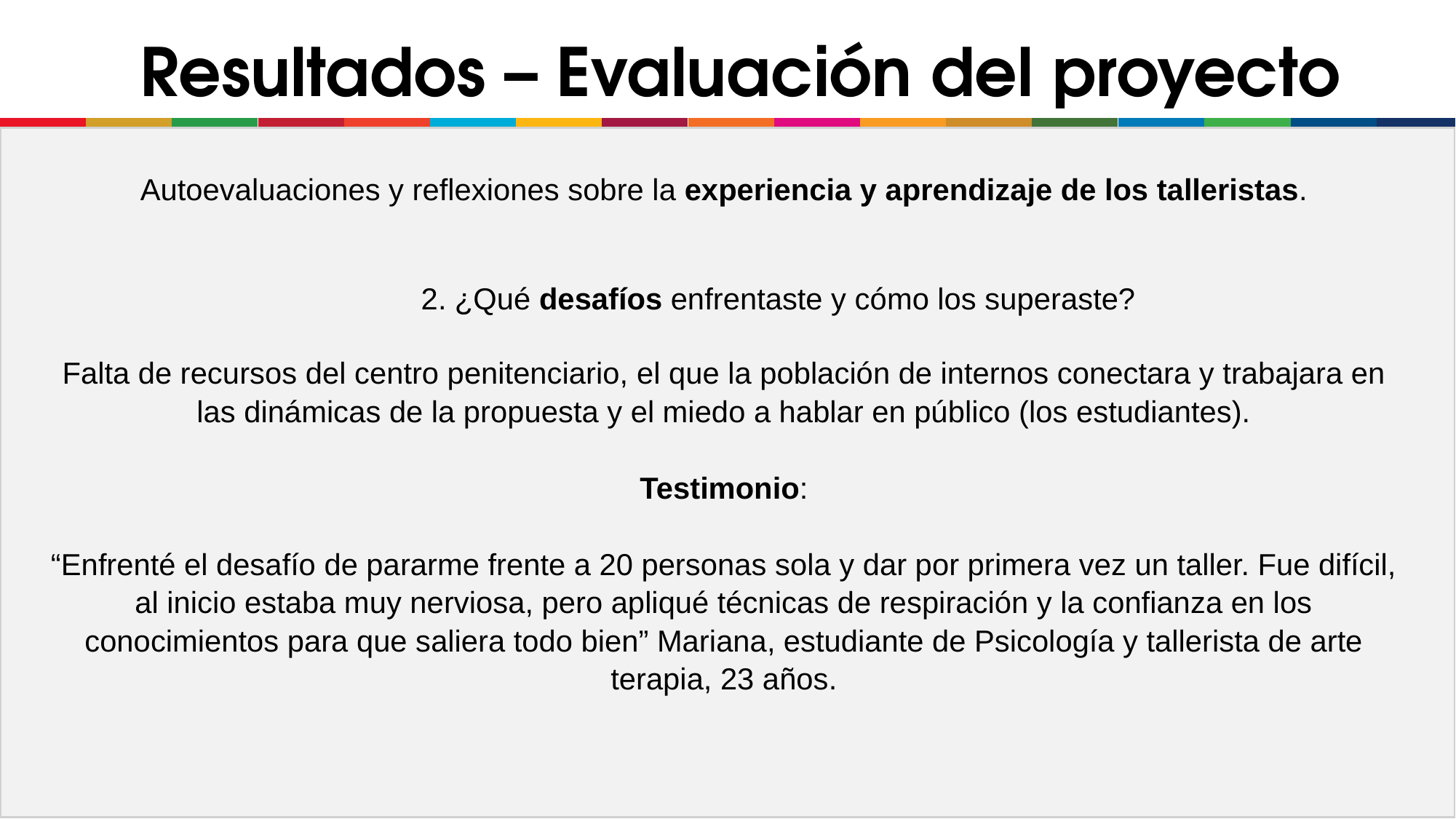

# Resultados – Evaluación del proyecto

Autoevaluaciones y reflexiones sobre la experiencia y aprendizaje de los talleristas.

2. ¿Qué desafíos enfrentaste y cómo los superaste?

Falta de recursos del centro penitenciario, el que la población de internos conectara y trabajara en las dinámicas de la propuesta y el miedo a hablar en público (los estudiantes).

Testimonio:

“Enfrenté el desafío de pararme frente a 20 personas sola y dar por primera vez un taller. Fue difícil, al inicio estaba muy nerviosa, pero apliqué técnicas de respiración y la confianza en los conocimientos para que saliera todo bien” Mariana, estudiante de Psicología y tallerista de arte terapia, 23 años.